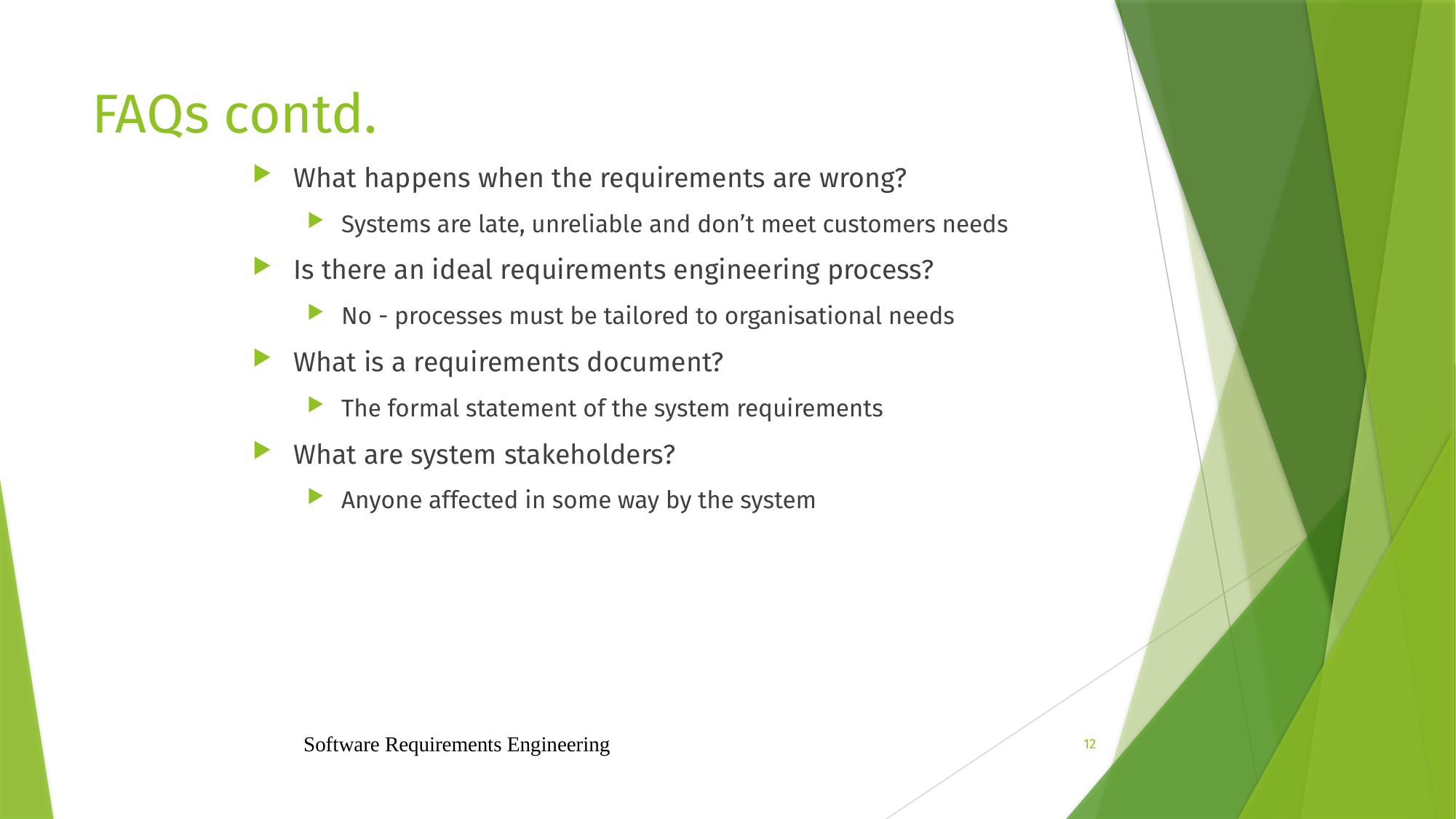

# FAQs contd.
What happens when the requirements are wrong?
Systems are late, unreliable and don’t meet customers needs
Is there an ideal requirements engineering process?
No - processes must be tailored to organisational needs
What is a requirements document?
The formal statement of the system requirements
What are system stakeholders?
Anyone affected in some way by the system
Software Requirements Engineering
12